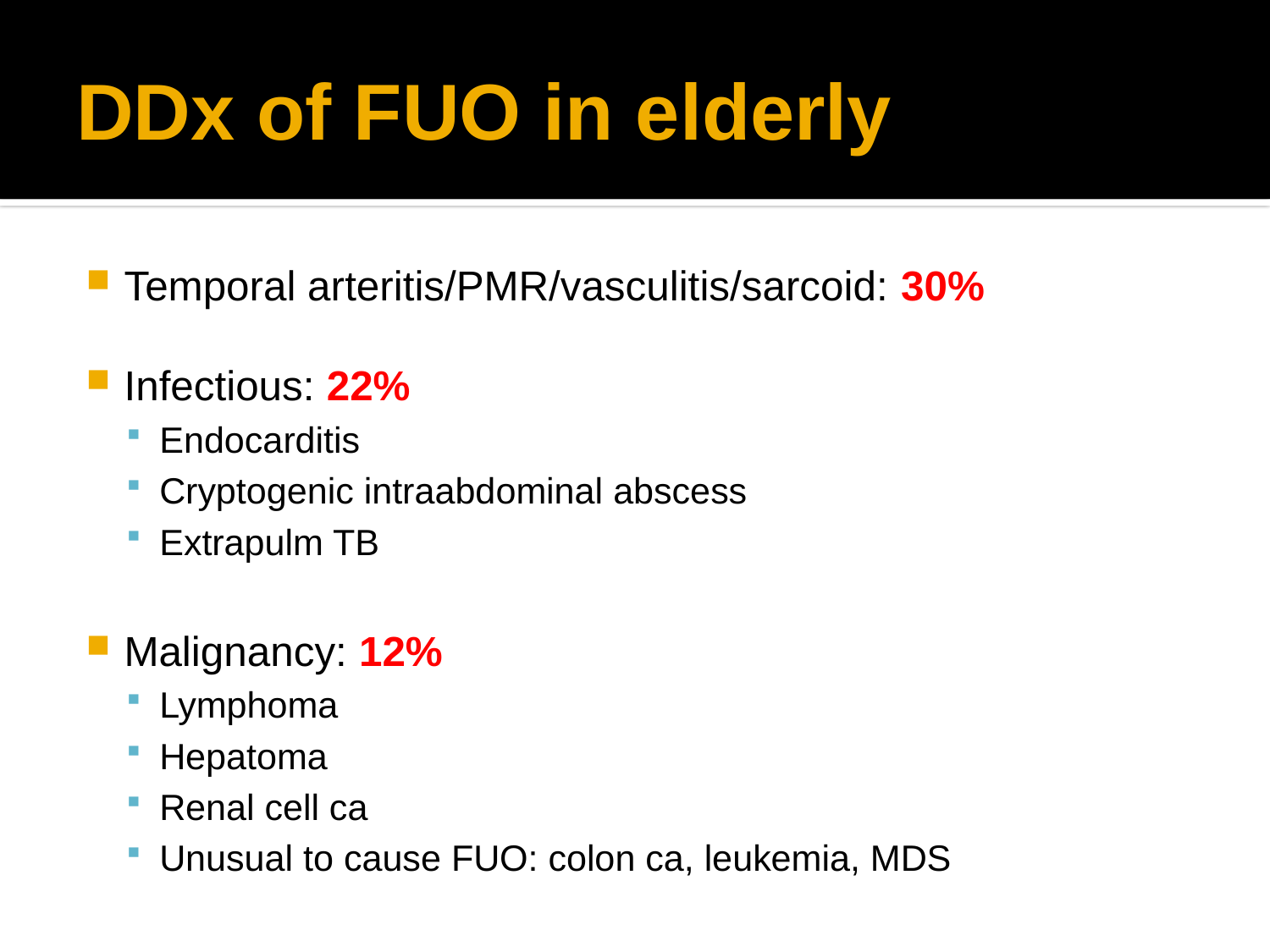

# DDx of FUO in elderly
Temporal arteritis/PMR/vasculitis/sarcoid: 30%

Infectious: 22%
Endocarditis
Cryptogenic intraabdominal abscess
Extrapulm TB

Malignancy: 12%
Lymphoma
Hepatoma
Renal cell ca
Unusual to cause FUO: colon ca, leukemia, MDS